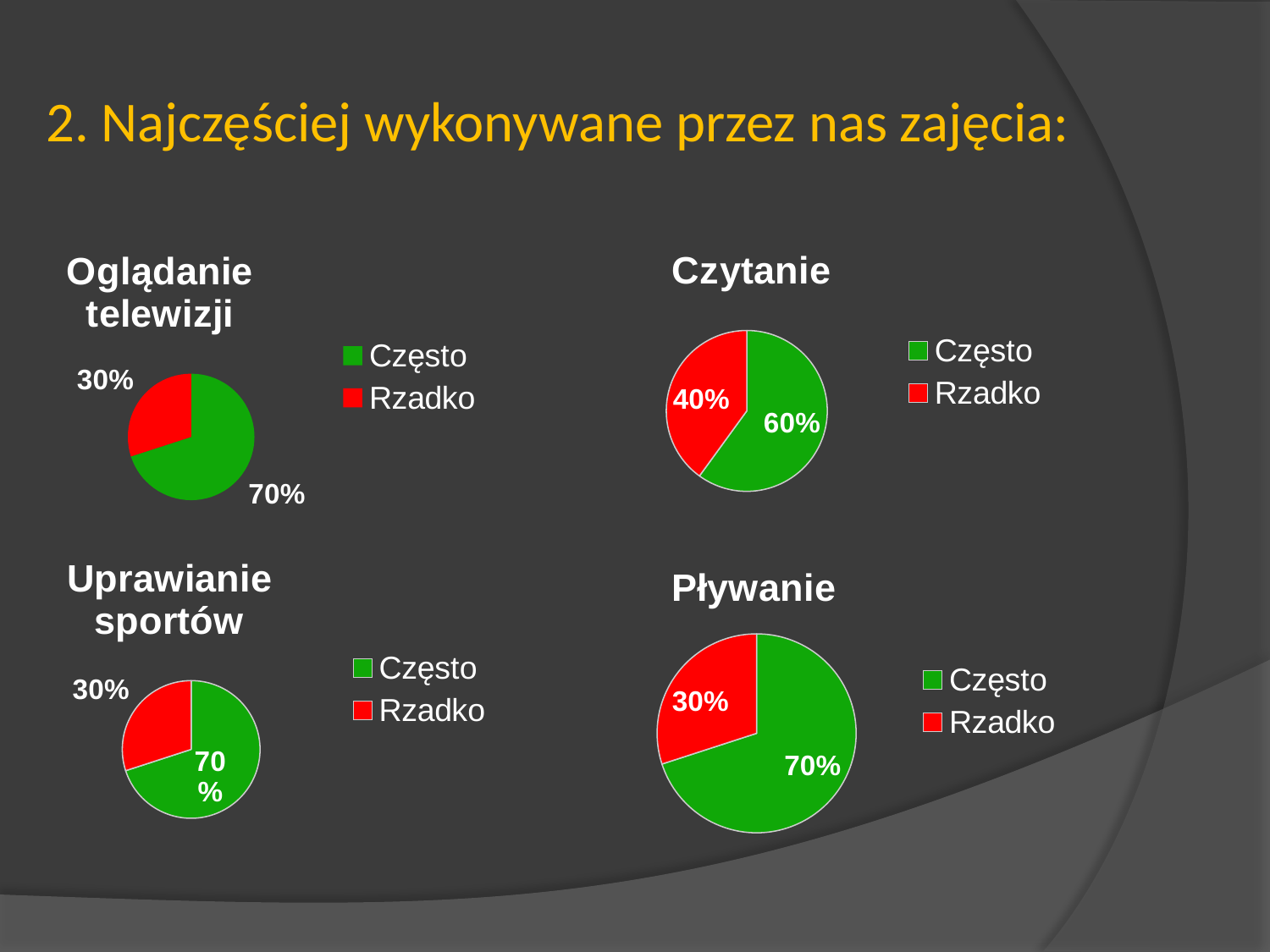

# 2. Najczęściej wykonywane przez nas zajęcia:

### Chart:

| Category | Czytanie |
|---|---|
| Często | 6.0 |
| Rzadko | 4.0 |

### Chart: Oglądanie telewizji

| Category | Oglądanie telewizji |
|---|---|
| Często | 7.0 |
| Rzadko | 3.0 |

### Chart:

| Category | Uprawianie sportów |
|---|---|
| Często | 7.0 |
| Rzadko | 3.0 |

### Chart:

| Category | Pływanie |
|---|---|
| Często | 7.0 |
| Rzadko | 3.0 |